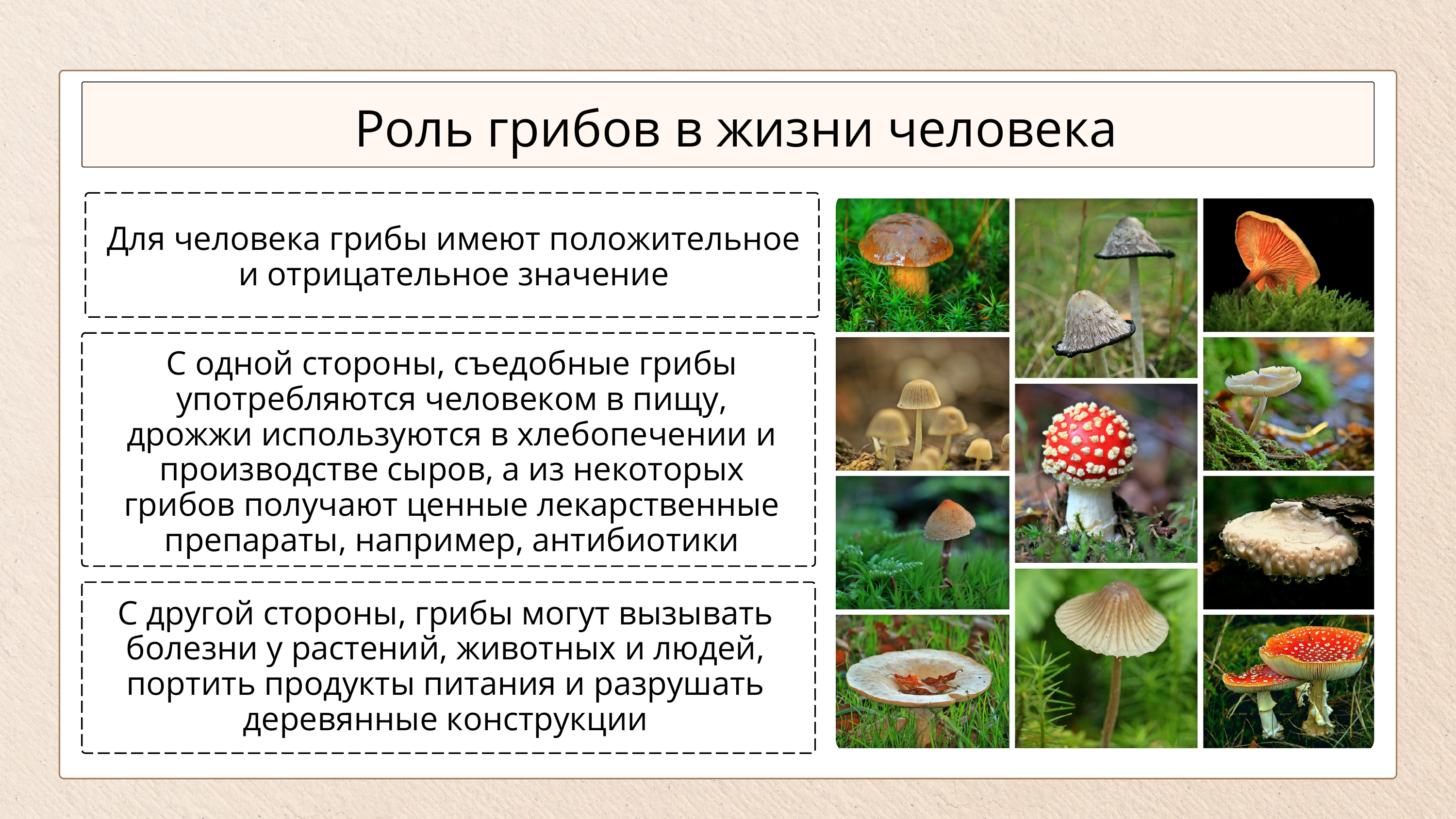

Роль грибов в жизни человека

Для человека грибы имеют положительное и отрицательное значение

С одной стороны, съедобные грибы употребляются человеком в пищу, дрожжи используются в хлебопечении и производстве сыров, а из некоторых грибов получают ценные лекарственные препараты, например, антибиотики

С другой стороны, грибы могут вызывать болезни у растений, животных и людей, портить продукты питания и разрушать деревянные конструкции